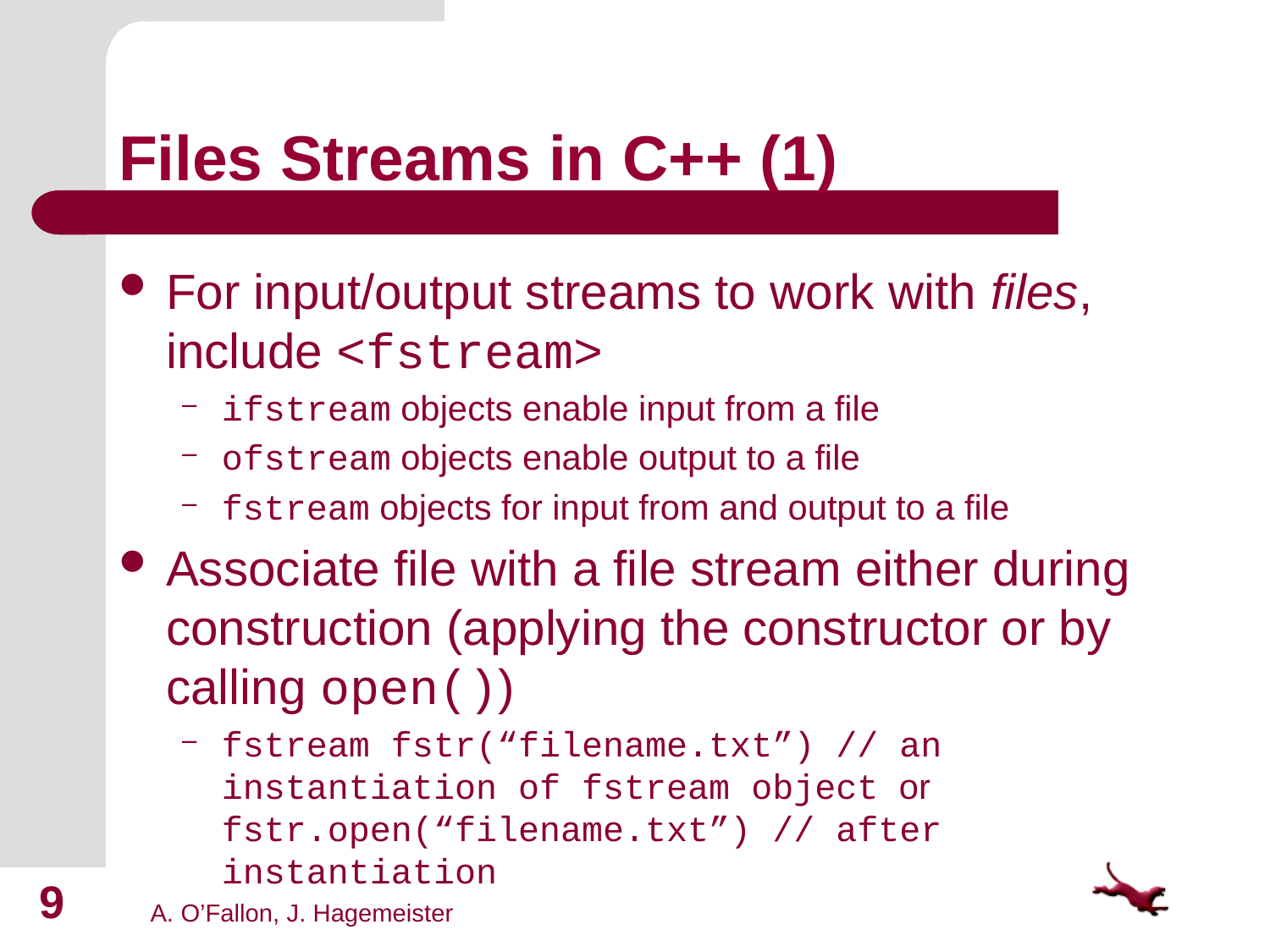

# Files Streams in C++ (1)
For input/output streams to work with files, include <fstream>
ifstream objects enable input from a file
ofstream objects enable output to a file
fstream objects for input from and output to a file
Associate file with a file stream either during construction (applying the constructor or by calling open())
fstream fstr(“filename.txt”) // an instantiation of fstream object or fstr.open(“filename.txt”) // after instantiation
9
A. O’Fallon, J. Hagemeister